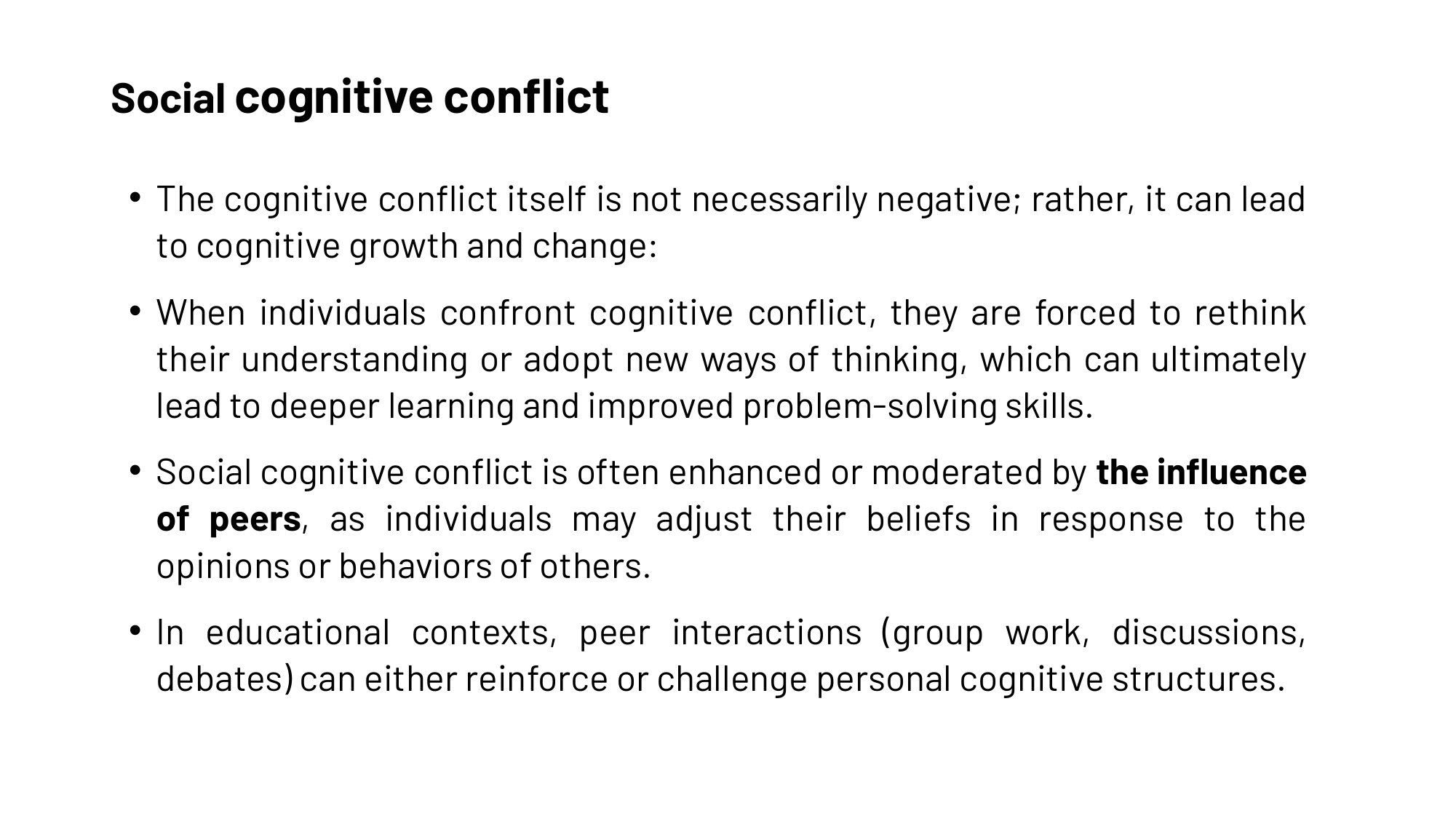

# Social cognitive conflict
The cognitive conflict itself is not necessarily negative; rather, it can lead to cognitive growth and change:
When individuals confront cognitive conflict, they are forced to rethink their understanding or adopt new ways of thinking, which can ultimately lead to deeper learning and improved problem-solving skills.
Social cognitive conflict is often enhanced or moderated by the influence of peers, as individuals may adjust their beliefs in response to the opinions or behaviors of others.
In educational contexts, peer interactions (group work, discussions, debates) can either reinforce or challenge personal cognitive structures.